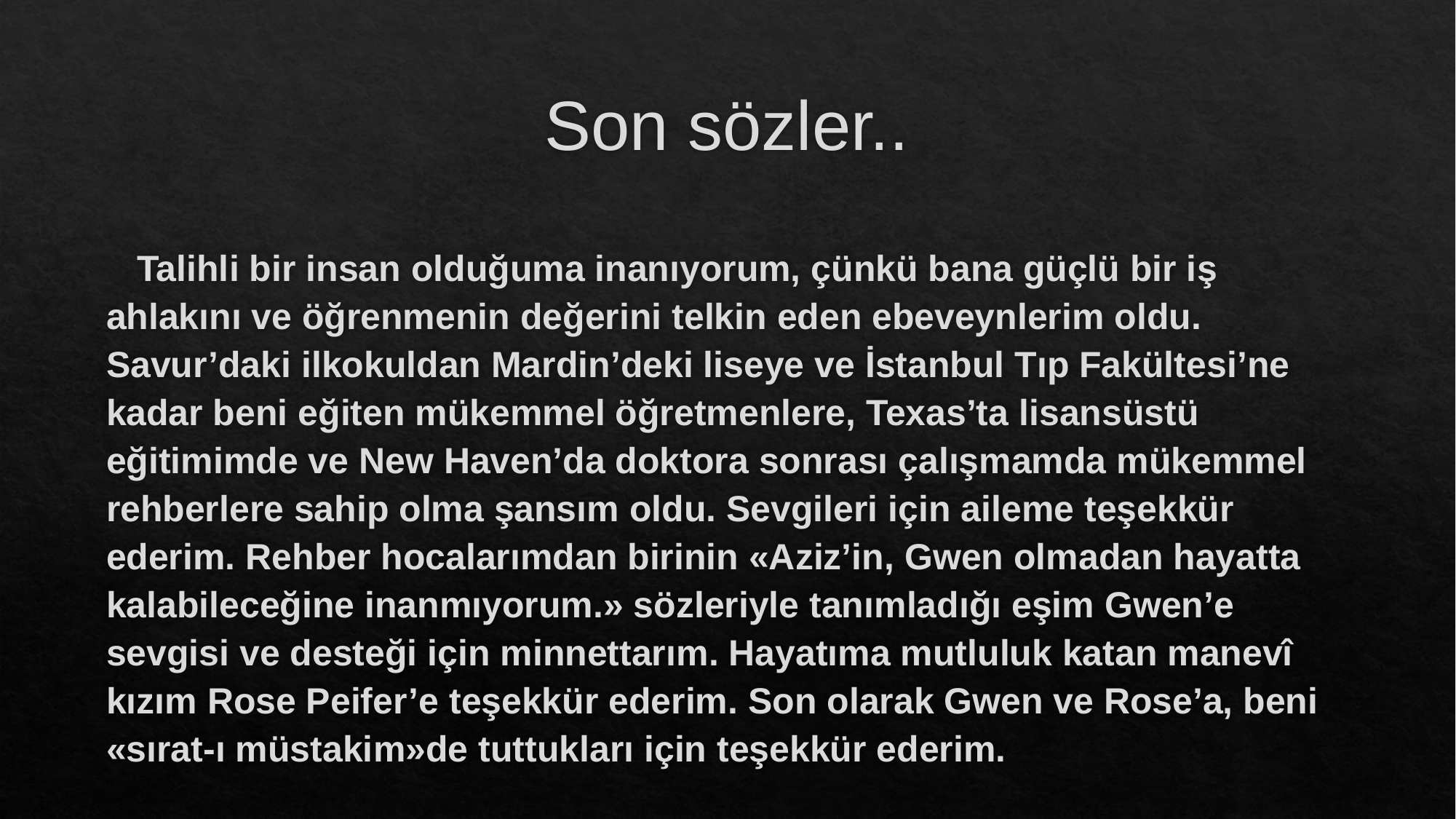

# Son sözler..
   Talihli bir insan olduğuma inanıyorum, çünkü bana güçlü bir iş ahlakını ve öğrenmenin değerini telkin eden ebeveynlerim oldu. Savur’daki ilkokuldan Mardin’deki liseye ve İstanbul Tıp Fakültesi’ne kadar beni eğiten mükemmel öğretmenlere, Texas’ta lisansüstü eğitimimde ve New Haven’da doktora sonrası çalışmamda mükemmel rehberlere sahip olma şansım oldu. Sevgileri için aileme teşekkür ederim. Rehber hocalarımdan birinin «Aziz’in, Gwen olmadan hayatta kalabileceğine inanmıyorum.» sözleriyle tanımladığı eşim Gwen’e sevgisi ve desteği için minnettarım. Hayatıma mutluluk katan manevî kızım Rose Peifer’e teşekkür ederim. Son olarak Gwen ve Rose’a, beni «sırat-ı müstakim»de tuttukları için teşekkür ederim.